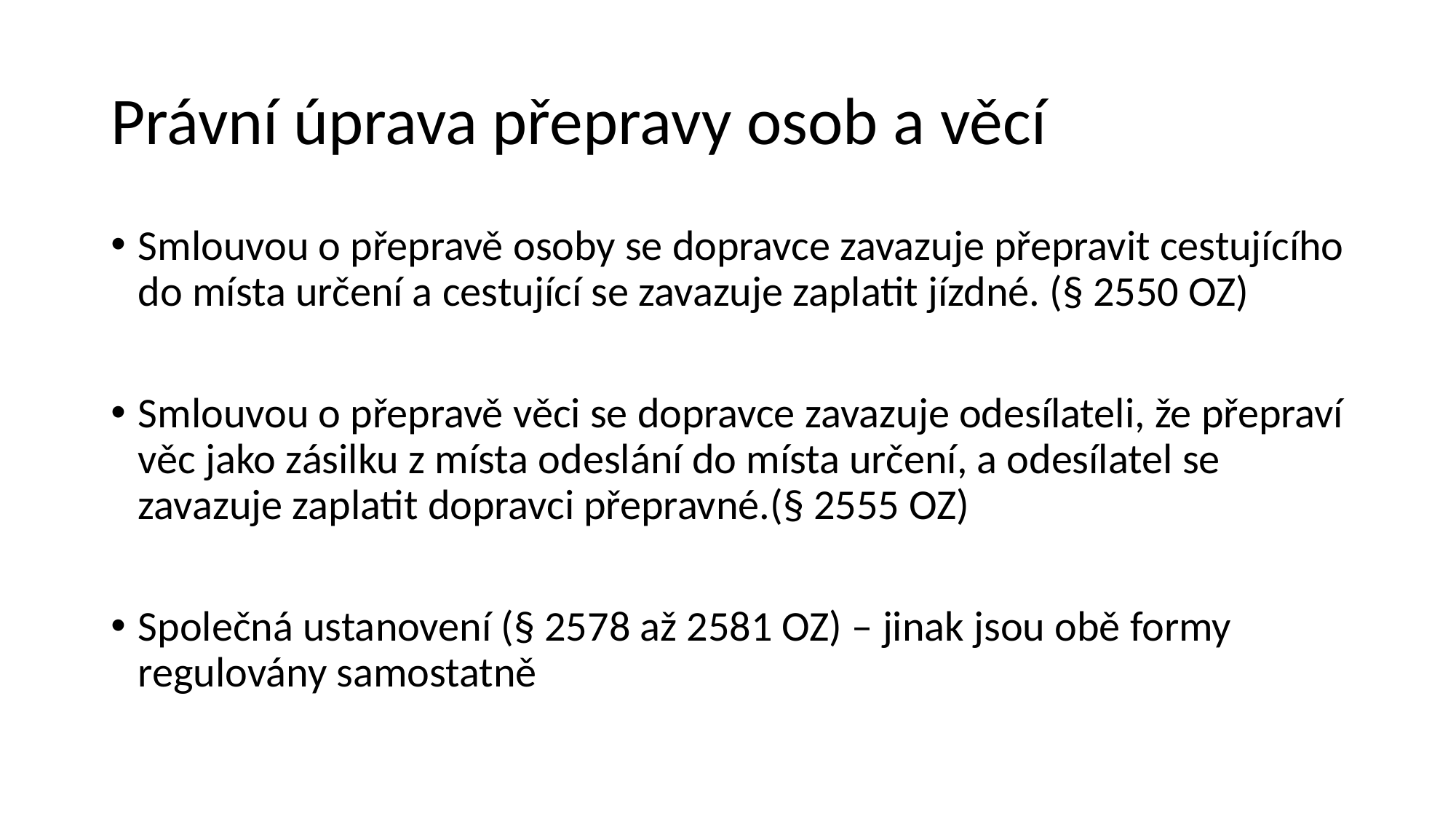

# Právní úprava přepravy osob a věcí
Smlouvou o přepravě osoby se dopravce zavazuje přepravit cestujícího do místa určení a cestující se zavazuje zaplatit jízdné. (§ 2550 OZ)

Smlouvou o přepravě věci se dopravce zavazuje odesílateli, že přepraví věc jako zásilku z místa odeslání do místa určení, a odesílatel se zavazuje zaplatit dopravci přepravné.(§ 2555 OZ)

Společná ustanovení (§ 2578 až 2581 OZ) – jinak jsou obě formy regulovány samostatně